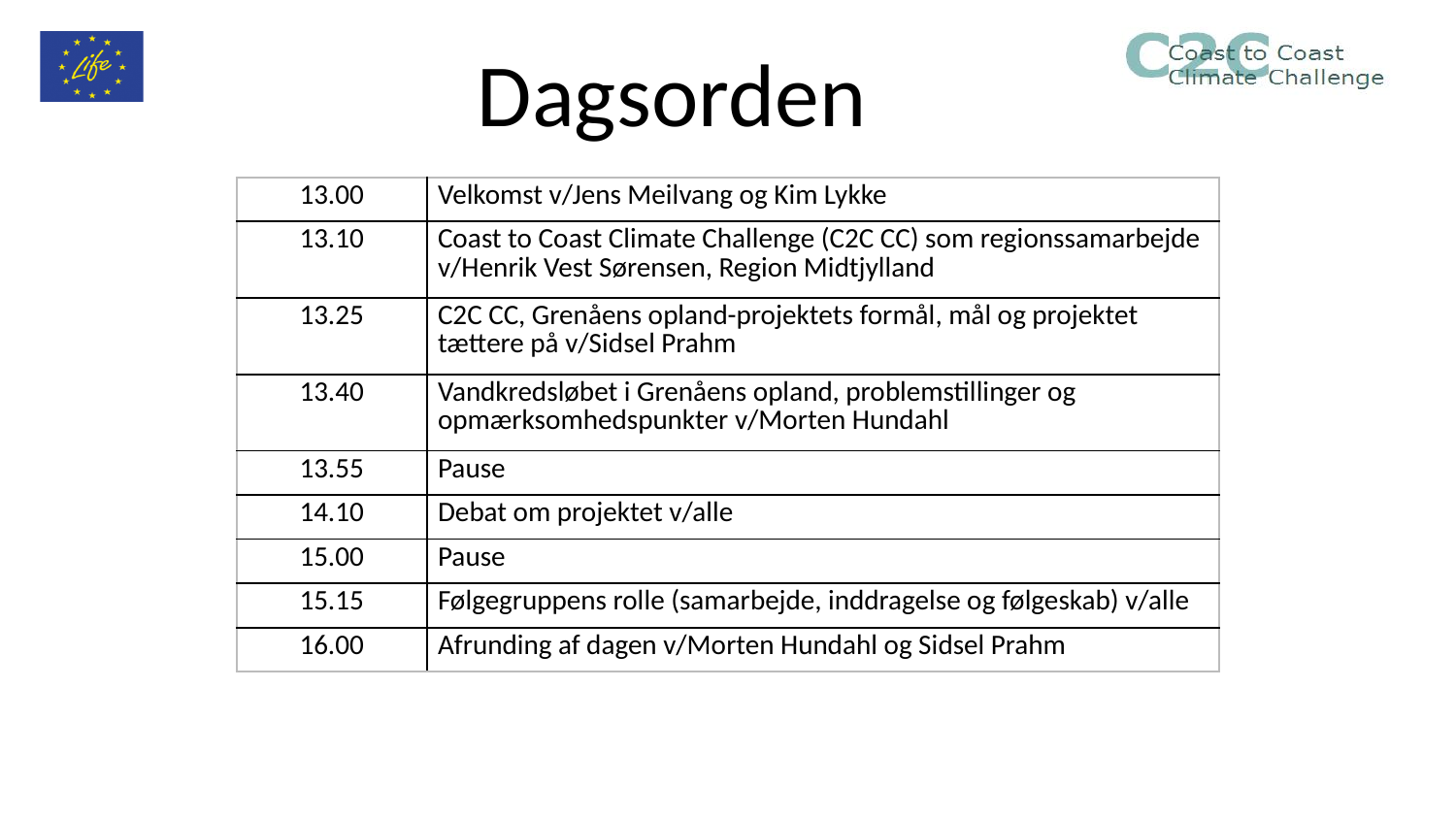

# Dagsorden
| 13.00 | Velkomst v/Jens Meilvang og Kim Lykke |
| --- | --- |
| 13.10 | Coast to Coast Climate Challenge (C2C CC) som regionssamarbejde v/Henrik Vest Sørensen, Region Midtjylland |
| 13.25 | C2C CC, Grenåens opland-projektets formål, mål og projektet tættere på v/Sidsel Prahm |
| 13.40 | Vandkredsløbet i Grenåens opland, problemstillinger og opmærksomhedspunkter v/Morten Hundahl |
| 13.55 | Pause |
| 14.10 | Debat om projektet v/alle |
| 15.00 | Pause |
| 15.15 | Følgegruppens rolle (samarbejde, inddragelse og følgeskab) v/alle |
| 16.00 | Afrunding af dagen v/Morten Hundahl og Sidsel Prahm |